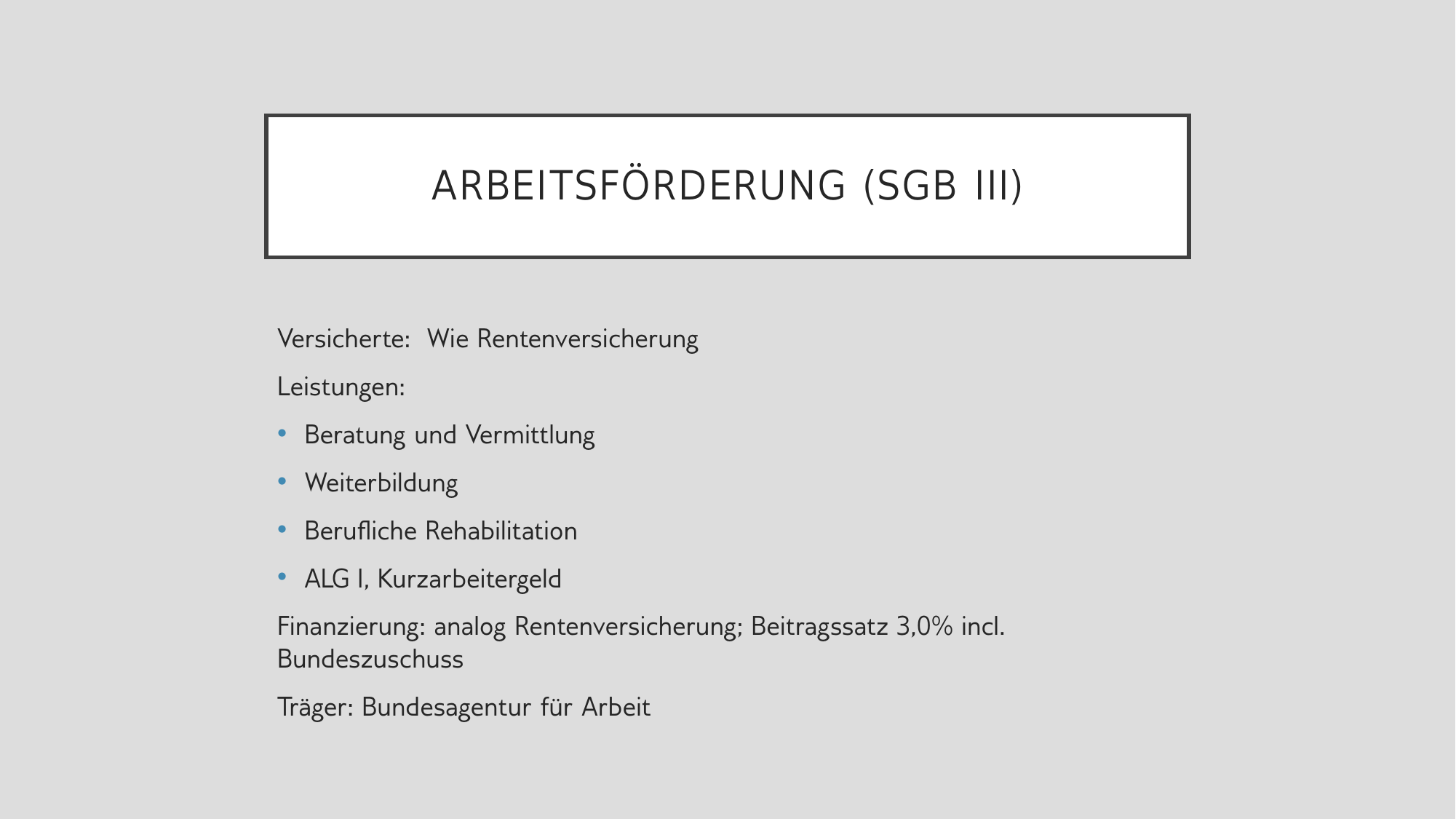

# Arbeitsförderung (SGB III)
Versicherte:  Wie Rentenversicherung
Leistungen:
Beratung und Vermittlung
Weiterbildung
Berufliche Rehabilitation
ALG I, Kurzarbeitergeld
Finanzierung: analog Rentenversicherung; Beitragssatz 3,0% incl. Bundeszuschuss
Träger: Bundesagentur für Arbeit